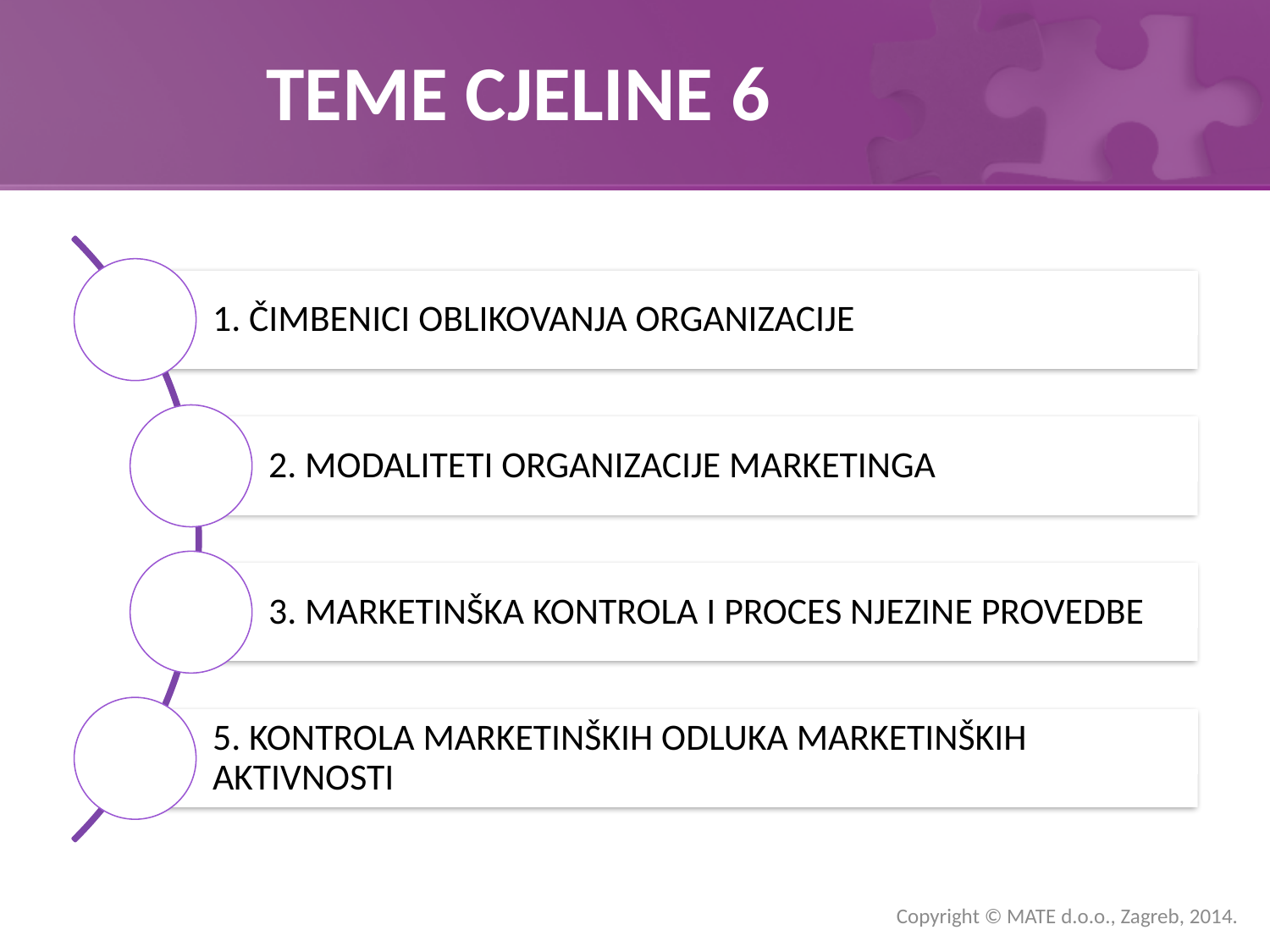

# TEME CJELINE 6
1. ČIMBENICI OBLIKOVANJA ORGANIZACIJE
2. MODALITETI ORGANIZACIJE MARKETINGA
3. MARKETINŠKA KONTROLA I PROCES NJEZINE PROVEDBE
5. KONTROLA MARKETINŠKIH ODLUKA MARKETINŠKIH AKTIVNOSTI
Copyright © MATE d.o.o., Zagreb, 2014.